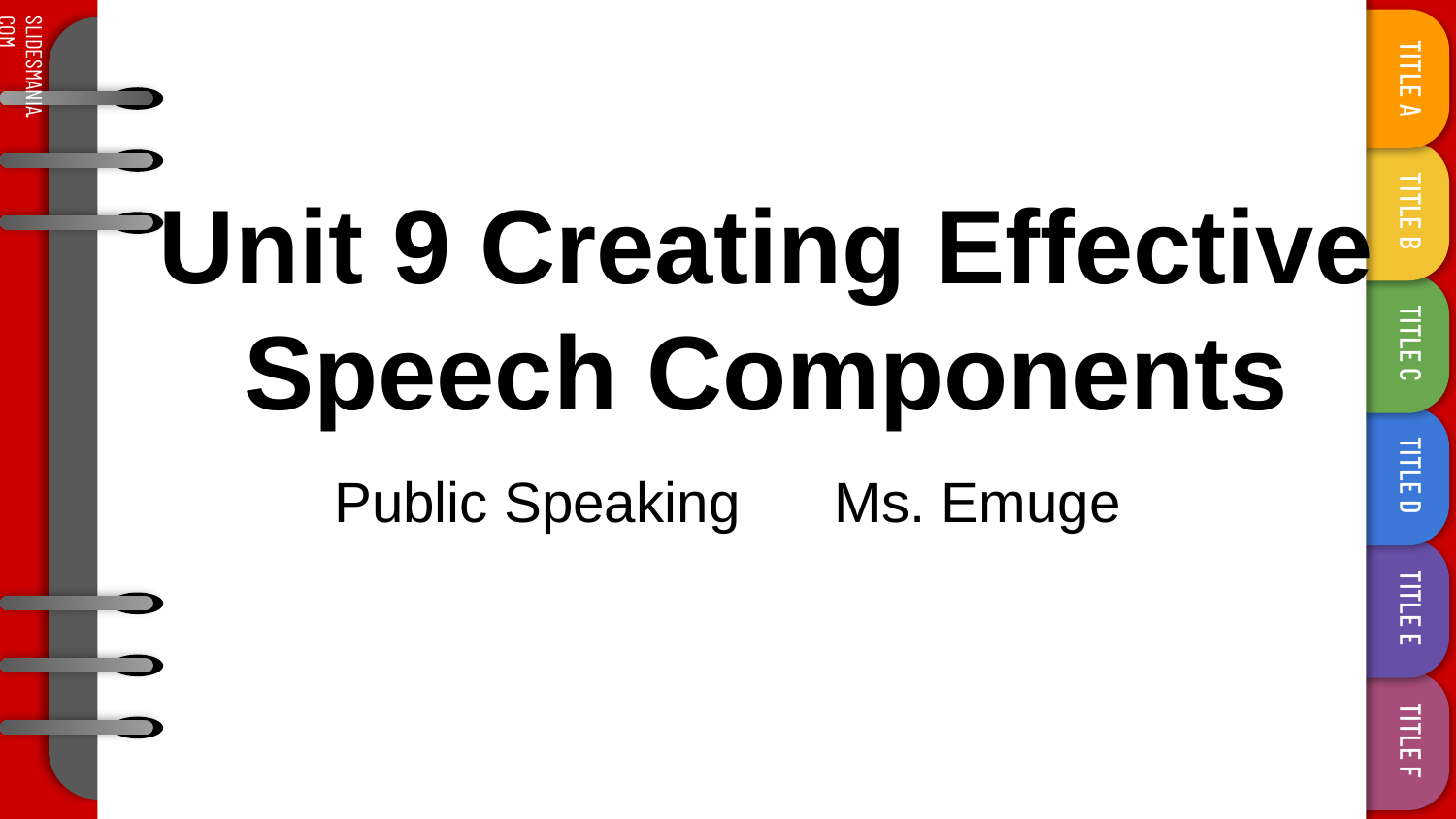

# Unit 9 Creating Effective Speech Components
Public Speaking      Ms. Emuge